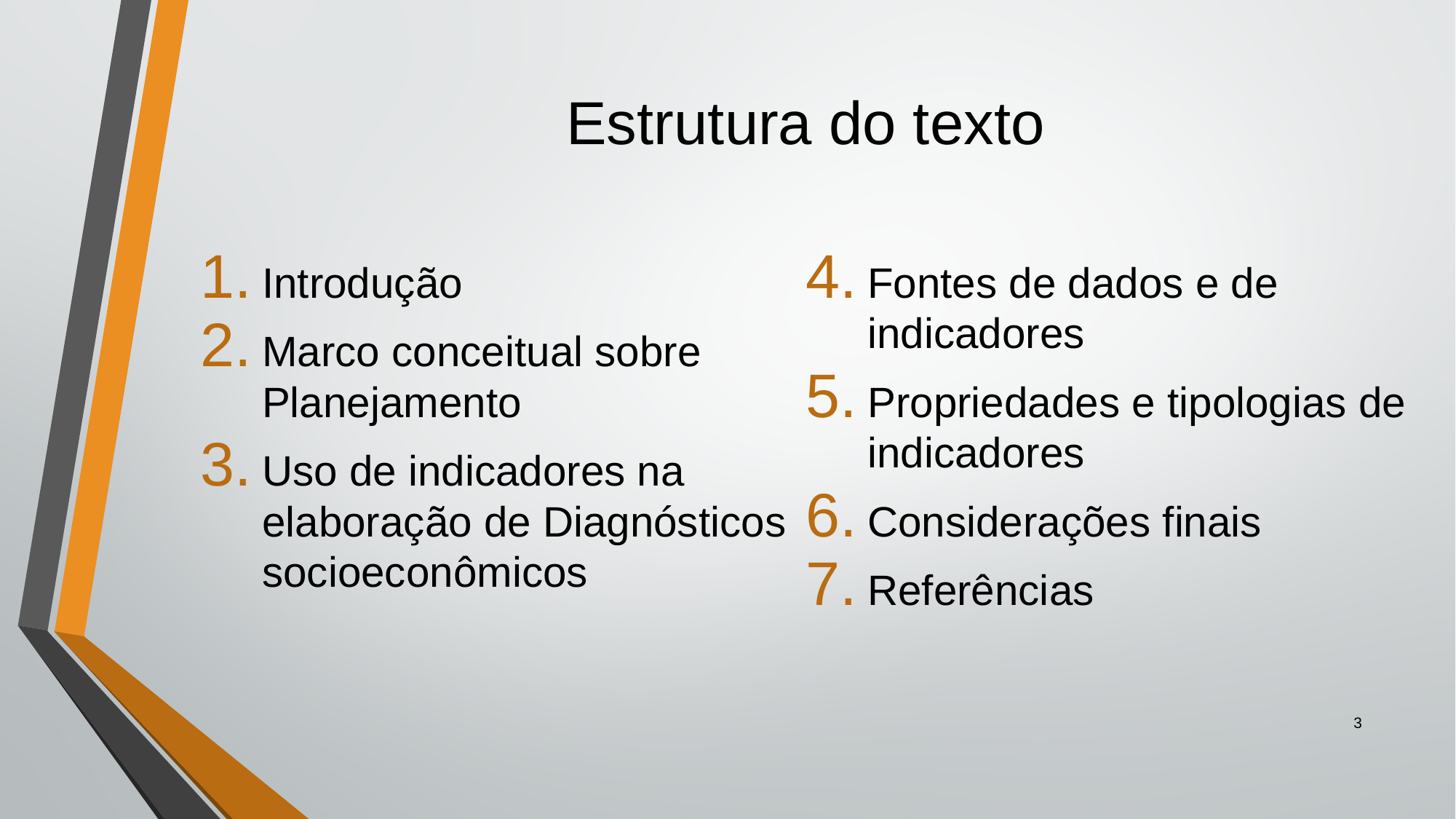

# Estrutura do texto
Introdução
Marco conceitual sobre Planejamento
Uso de indicadores na elaboração de Diagnósticos socioeconômicos
Fontes de dados e de indicadores
Propriedades e tipologias de indicadores
Considerações finais
Referências
3